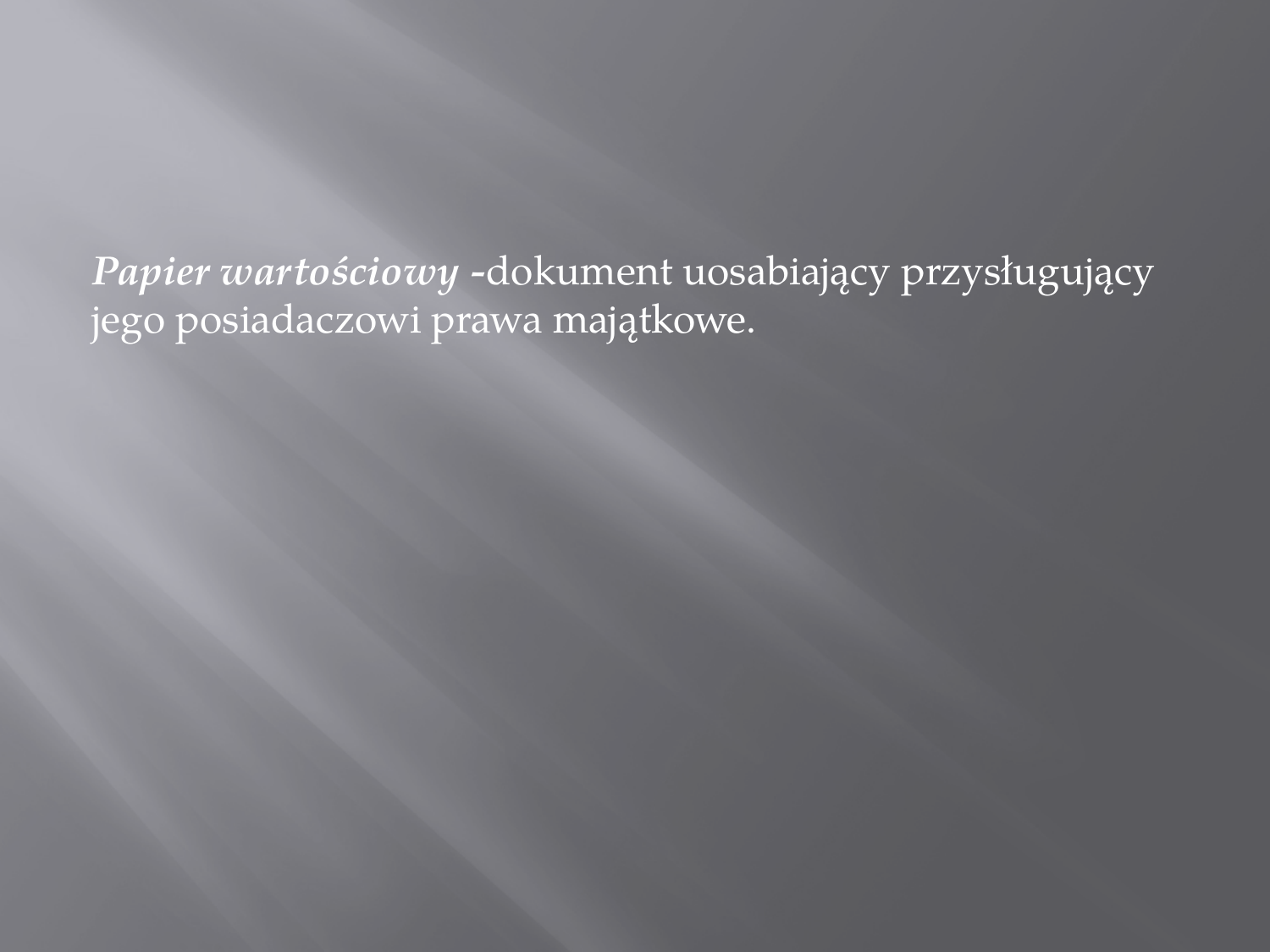

Papier wartościowy -dokument uosabiający przysługujący jego posiadaczowi prawa majątkowe.